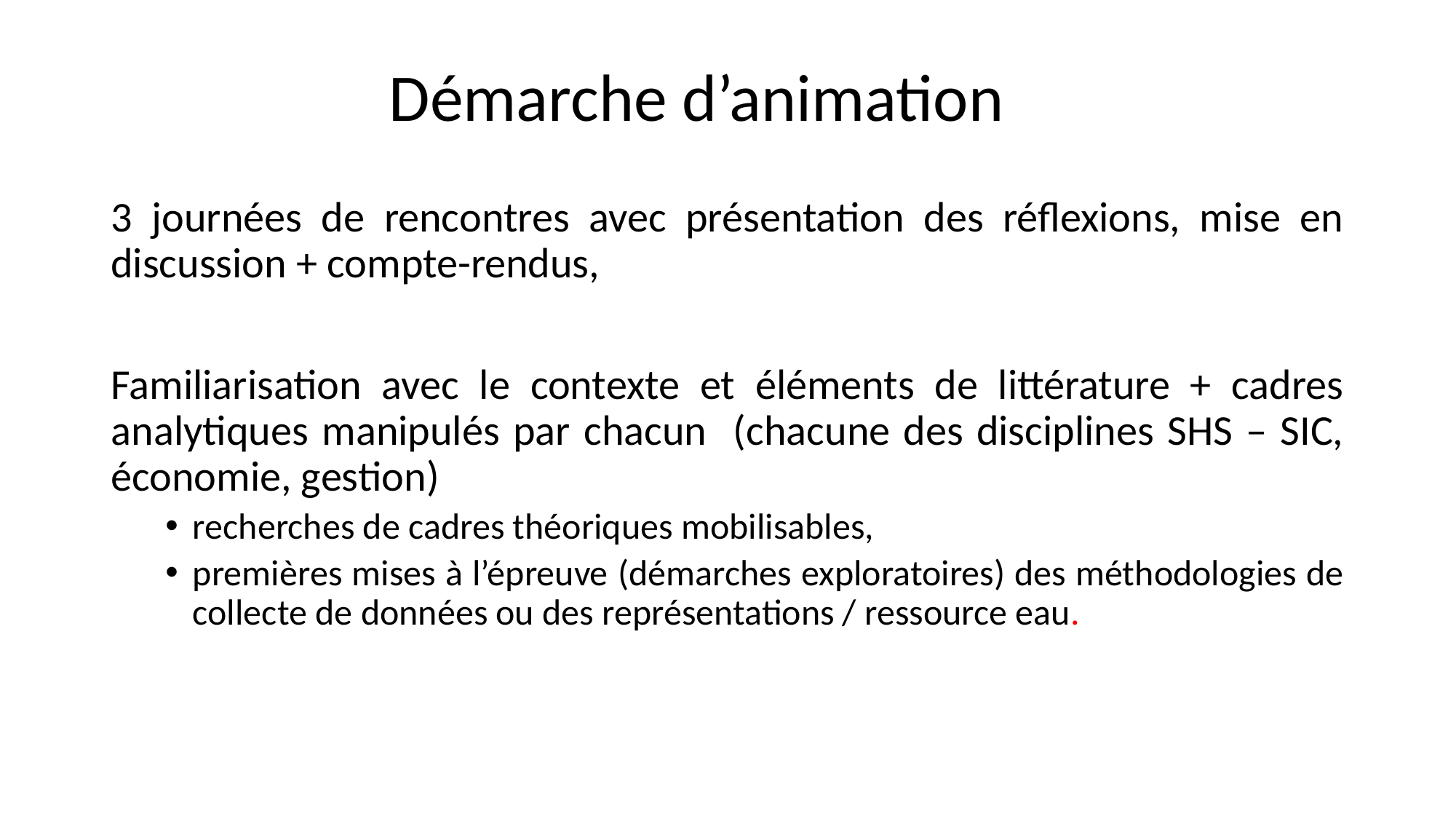

# Démarche d’animation
3 journées de rencontres avec présentation des réflexions, mise en discussion + compte-rendus,

Familiarisation avec le contexte et éléments de littérature + cadres analytiques manipulés par chacun  (chacune des disciplines SHS – SIC, économie, gestion)
recherches de cadres théoriques mobilisables,
premières mises à l’épreuve (démarches exploratoires) des méthodologies de collecte de données ou des représentations / ressource eau.